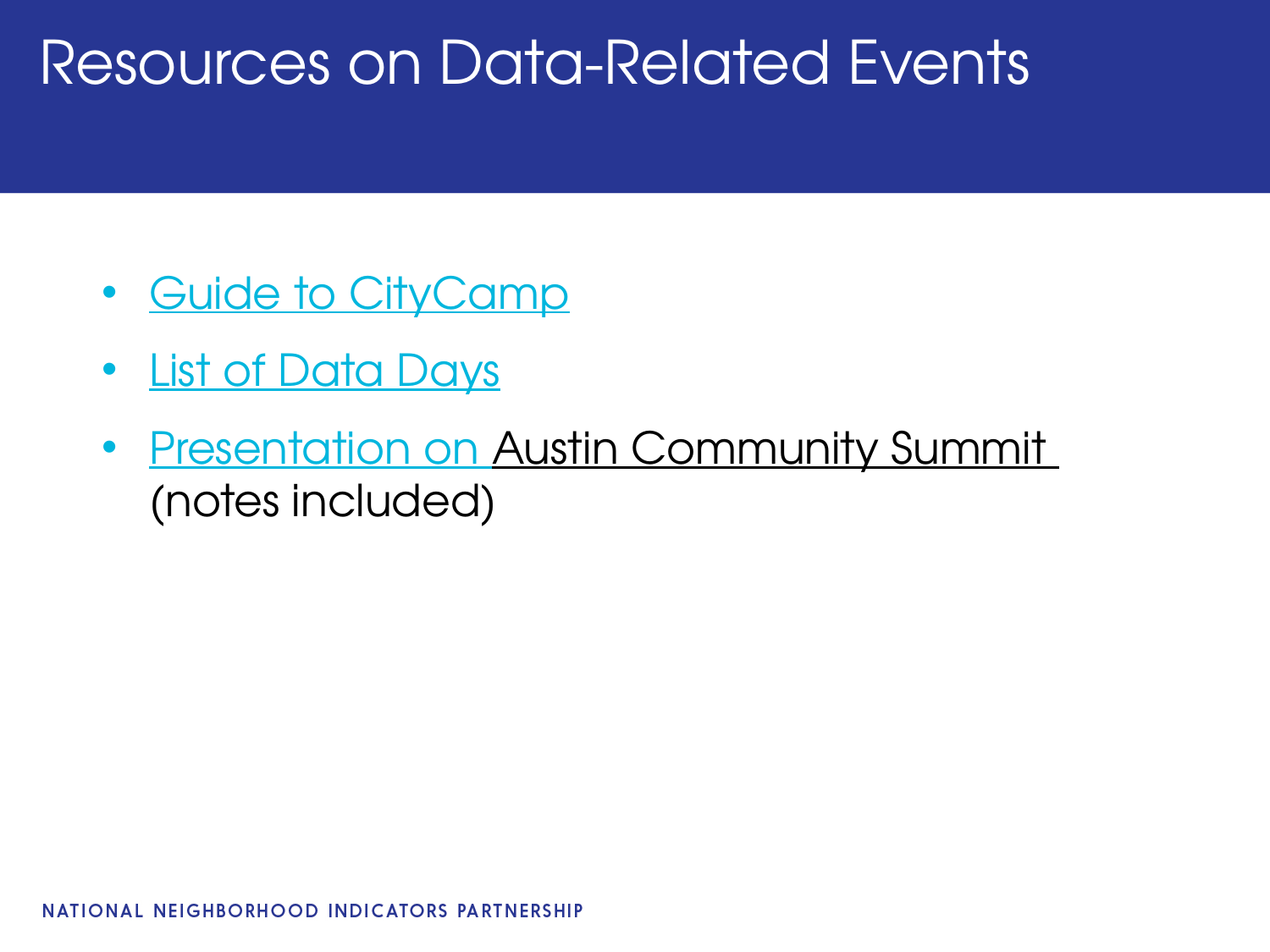

# Resources on Data-Related Events
Guide to CityCamp
List of Data Days
Presentation on Austin Community Summit (notes included)